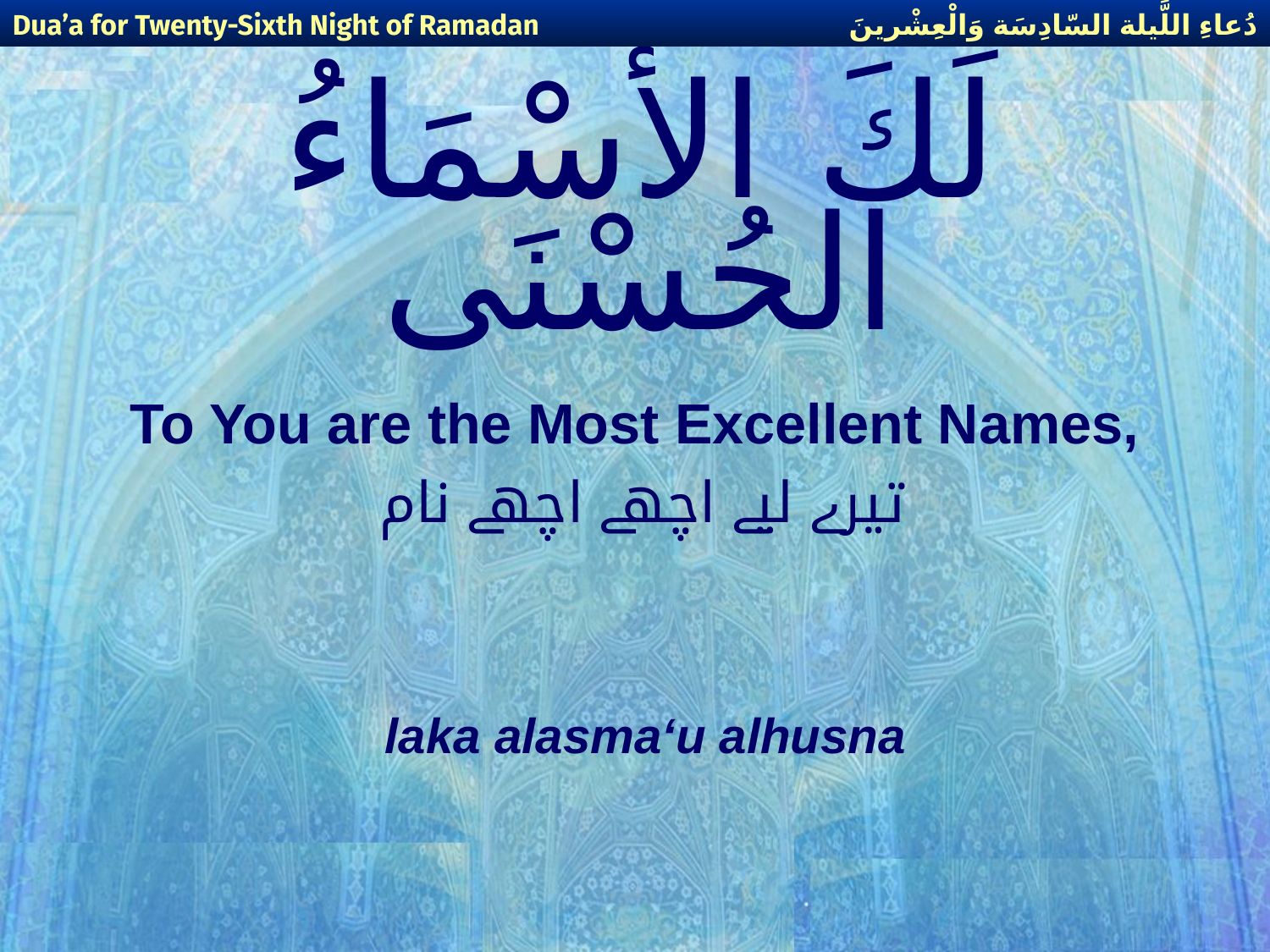

دُعاءِ اللَّيلة السّادِسَة وَالْعِشْرينَ
Dua’a for Twenty-Sixth Night of Ramadan
# لَكَ الأَسْمَاءُ الحُسْنَى
To You are the Most Excellent Names,
 تیرے لیے اچھے اچھے نام
laka alasma‘u alhusna